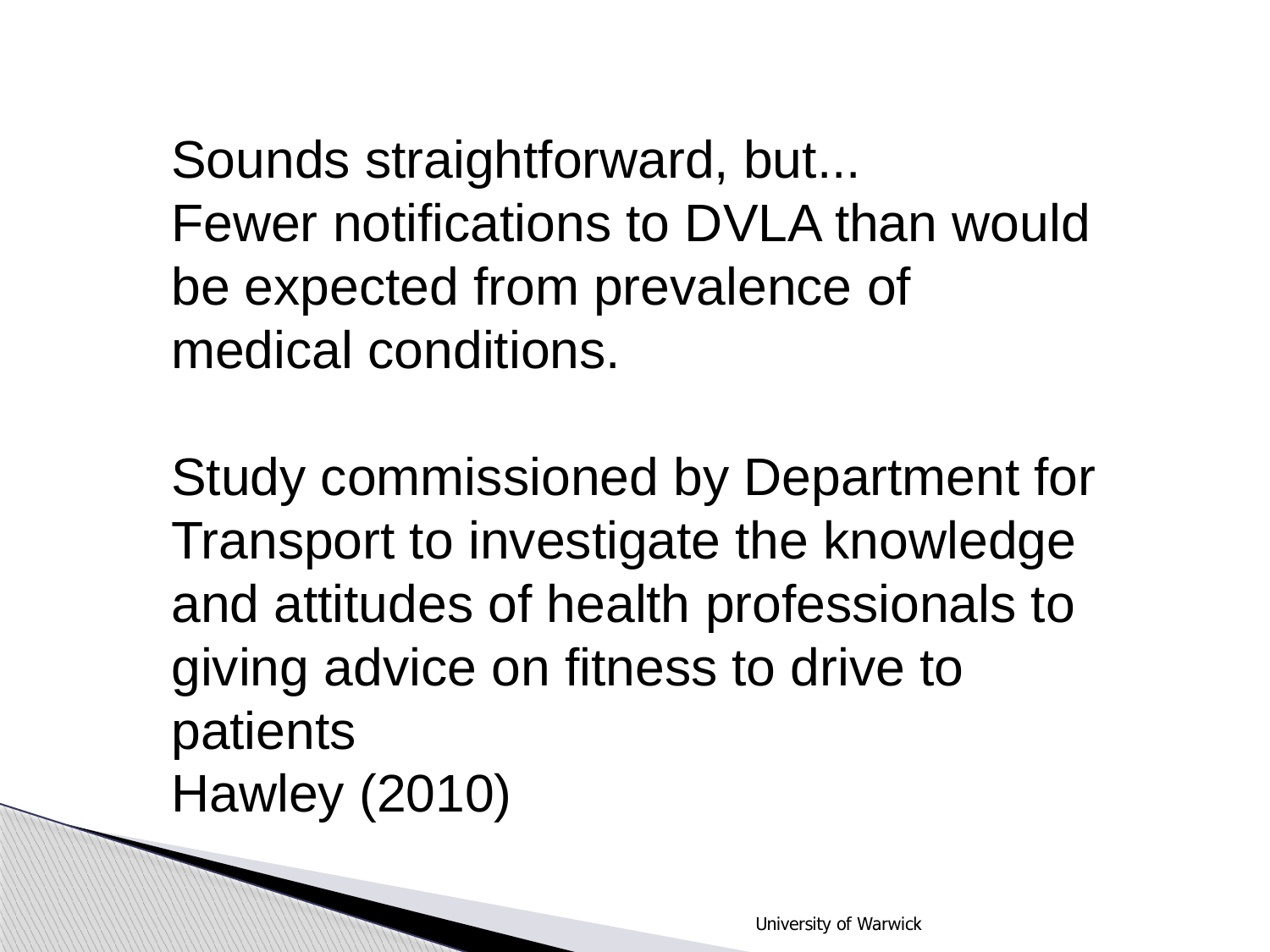

Sounds straightforward, but...
Fewer notifications to DVLA than would be expected from prevalence of medical conditions.

Study commissioned by Department for Transport to investigate the knowledge and attitudes of health professionals to giving advice on fitness to drive to patients
Hawley (2010)
University of Warwick